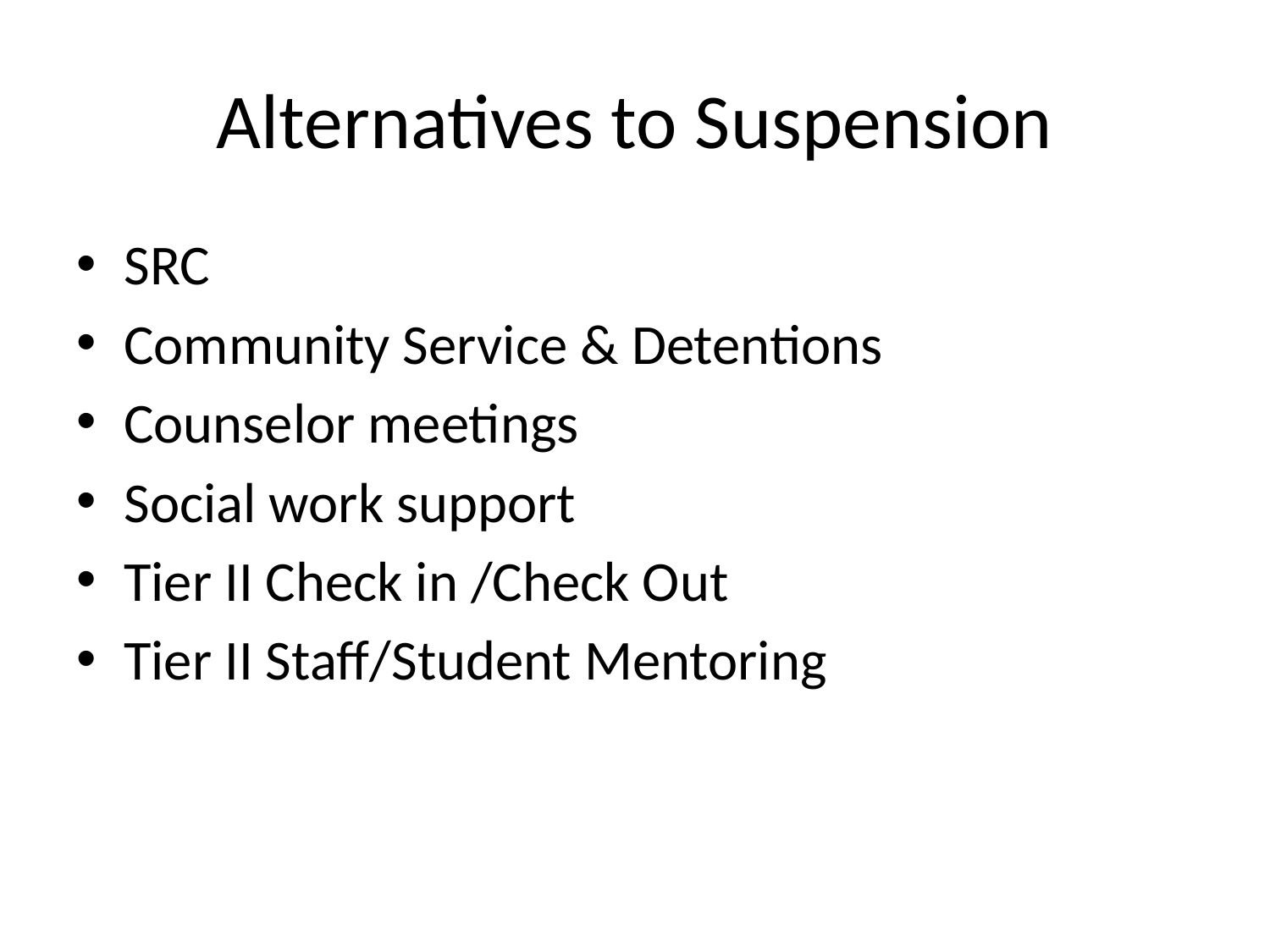

# Alternatives to Suspension
SRC
Community Service & Detentions
Counselor meetings
Social work support
Tier II Check in /Check Out
Tier II Staff/Student Mentoring